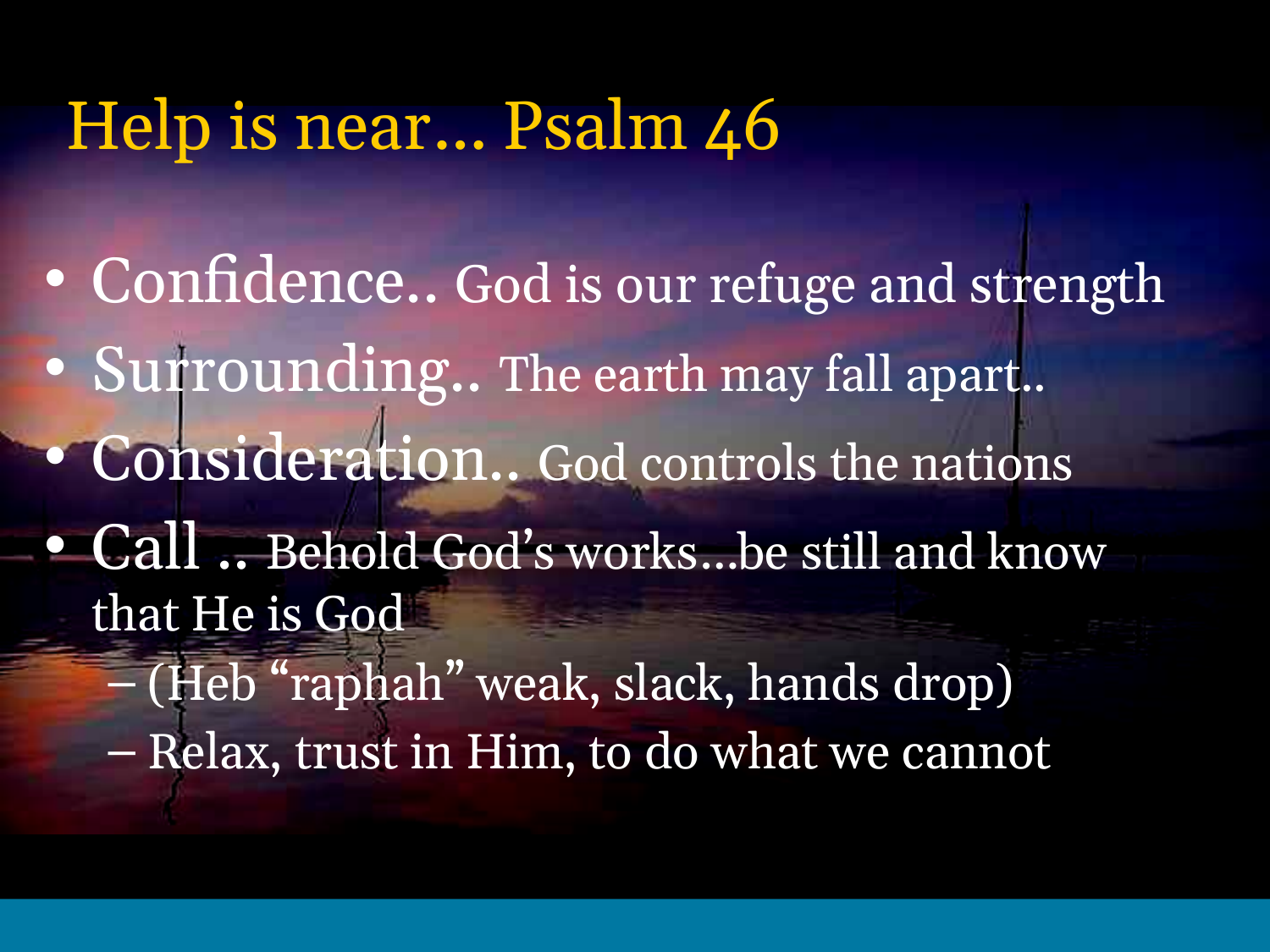

# Help is near… Psalm 46
Confidence.. God is our refuge and strength
Surrounding.. The earth may fall apart..
Consideration.. God controls the nations
Call .. Behold God’s works…be still and know that He is God
(Heb “raphah” weak, slack, hands drop)
Relax, trust in Him, to do what we cannot